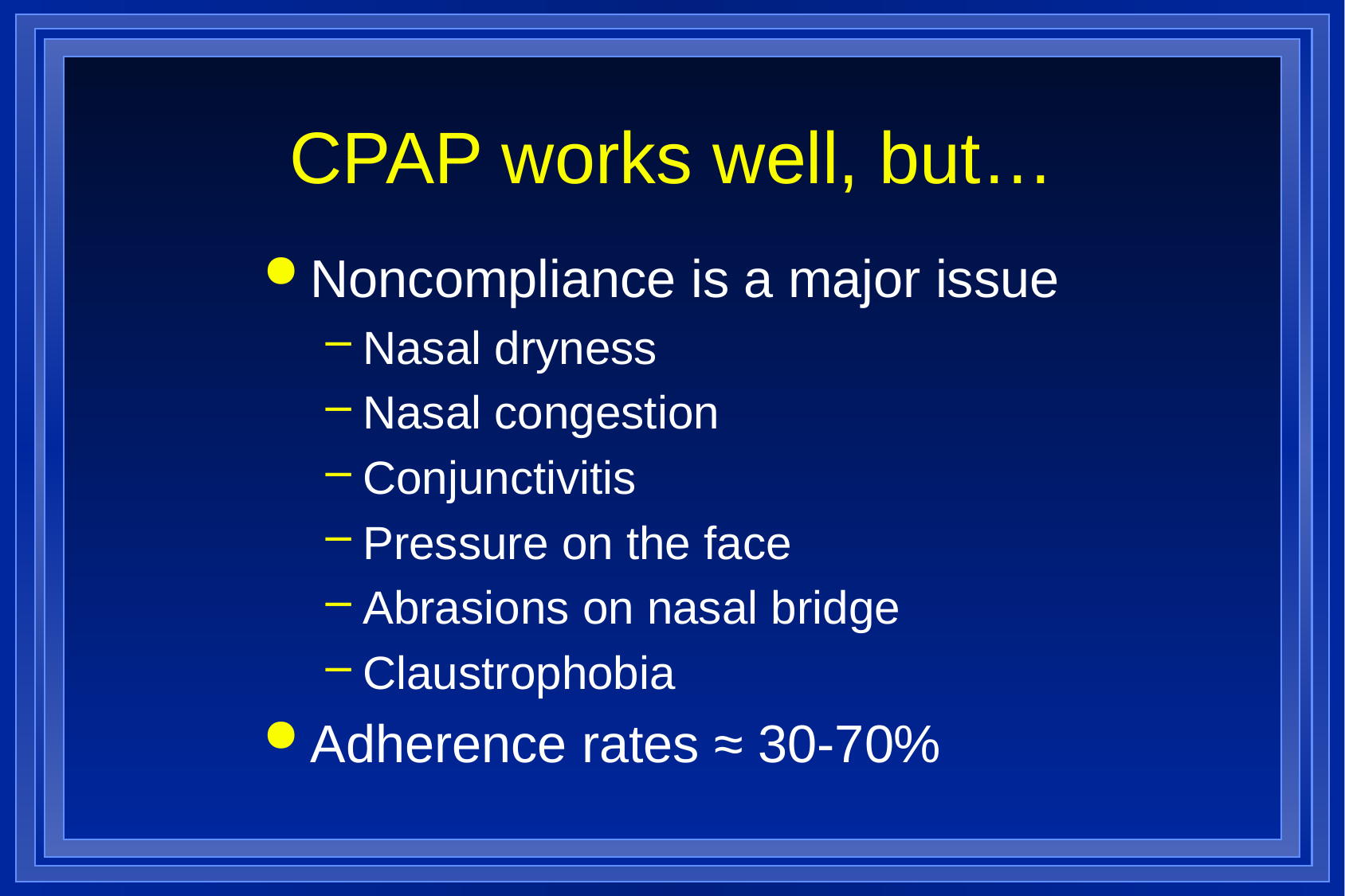

# CPAP works well, but…
Noncompliance is a major issue
Nasal dryness
Nasal congestion
Conjunctivitis
Pressure on the face
Abrasions on nasal bridge
Claustrophobia
Adherence rates ≈ 30-70%